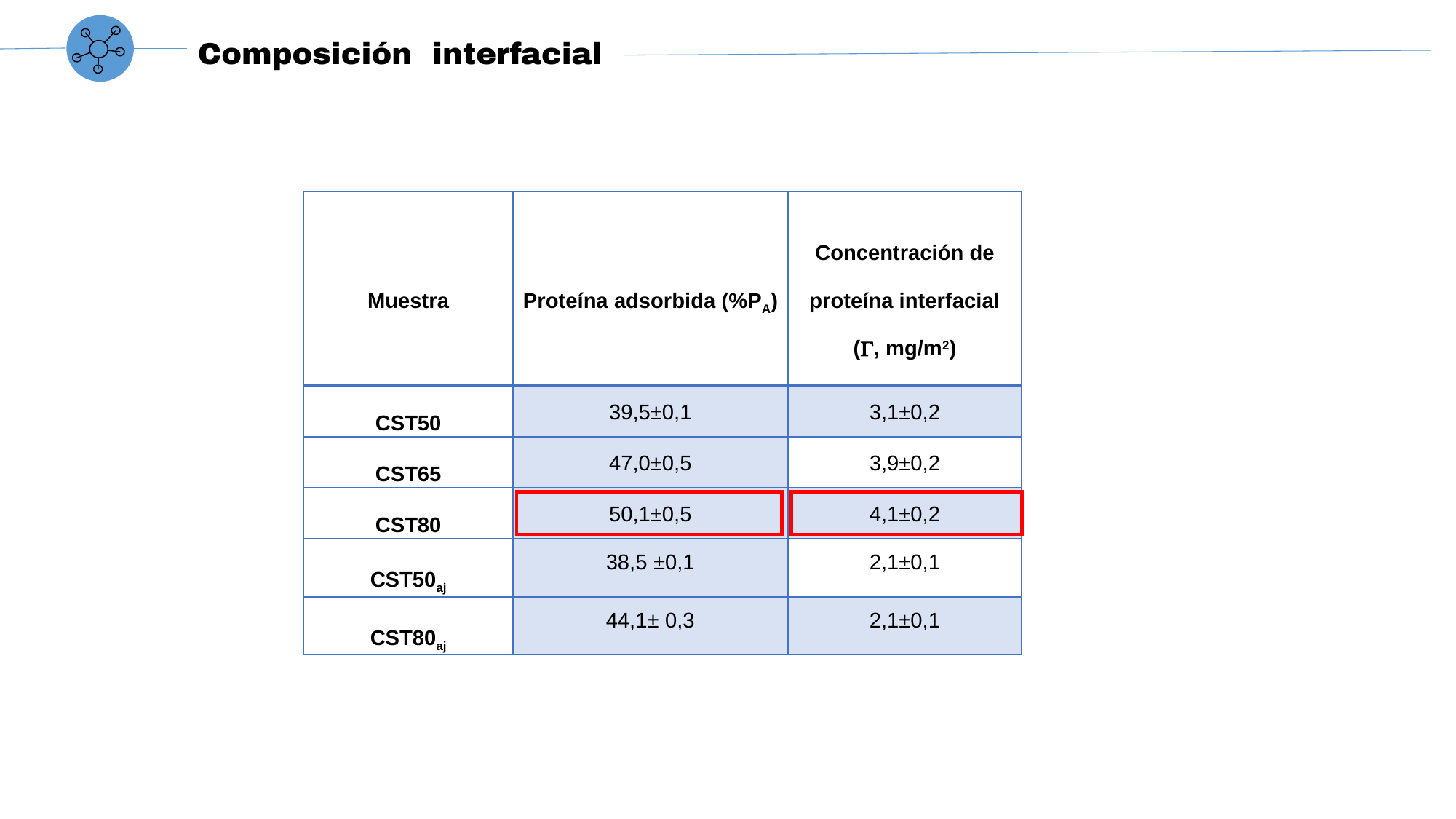

Composición  interfacial
| Muestra | Proteína adsorbida (%PA) | Concentración de proteína interfacial (Γ, mg/m2) |
| --- | --- | --- |
| CST50 | 39,5±0,1 | 3,1±0,2 |
| CST65 | 47,0±0,5 | 3,9±0,2 |
| CST80 | 50,1±0,5 | 4,1±0,2 |
| CST50aj | 38,5 ±0,1 | 2,1±0,1 |
| CST80aj | 44,1± 0,3 | 2,1±0,1 |